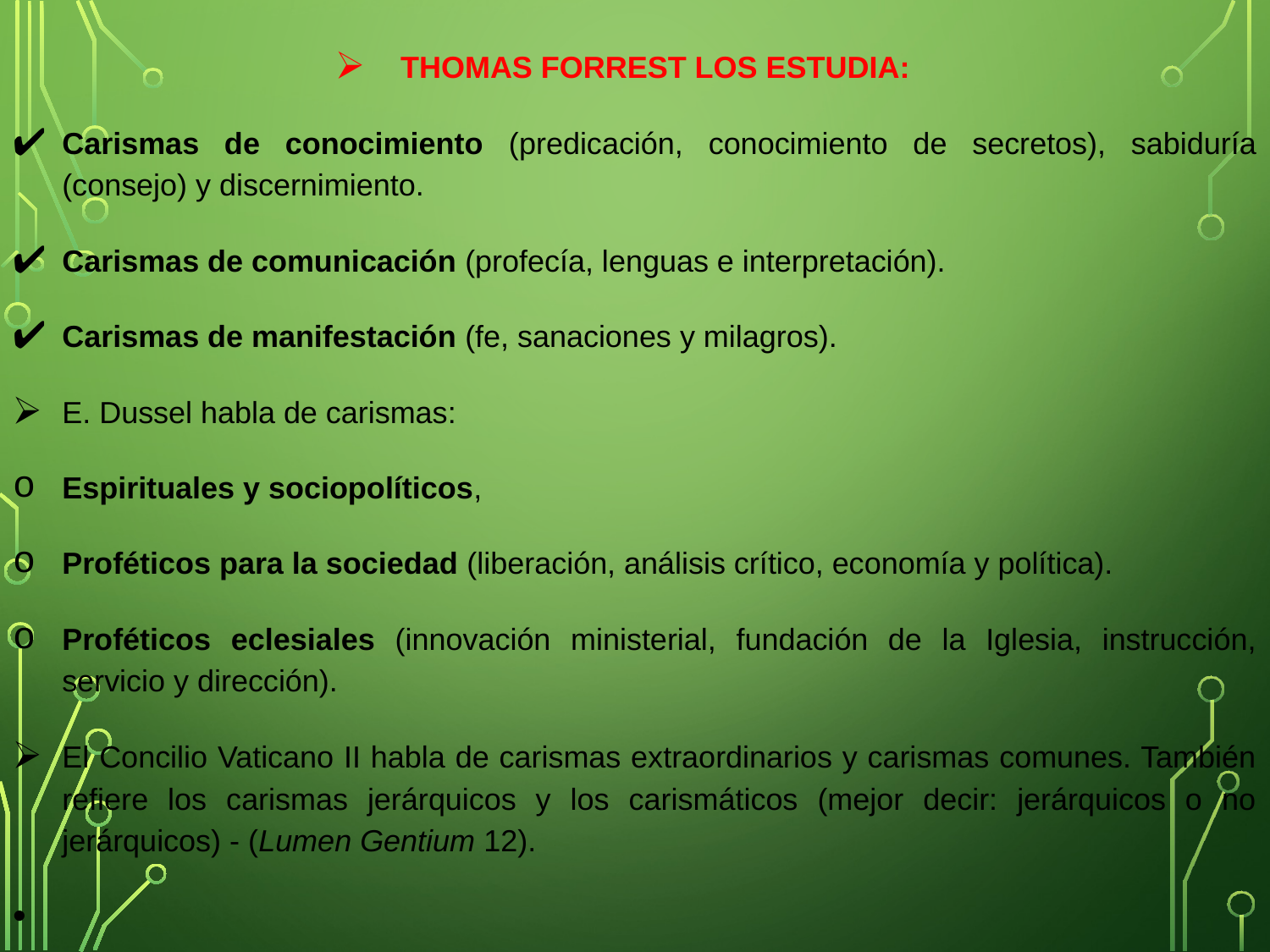

THOMAS FORREST LOS ESTUDIA:
Carismas de conocimiento (predicación, conocimiento de secretos), sabiduría (consejo) y discernimiento.
Carismas de comunicación (profecía, lenguas e interpretación).
Carismas de manifestación (fe, sanaciones y milagros).
E. Dussel habla de carismas:
Espirituales y sociopolíticos,
Proféticos para la sociedad (liberación, análisis crítico, economía y política).
Proféticos eclesiales (innovación ministerial, fundación de la Iglesia, instrucción, servicio y dirección).
El Concilio Vaticano II habla de carismas extraordinarios y carismas comunes. También refiere los carismas jerárquicos y los carismáticos (mejor decir: jerárquicos o no jerárquicos) - (Lumen Gentium 12).

#